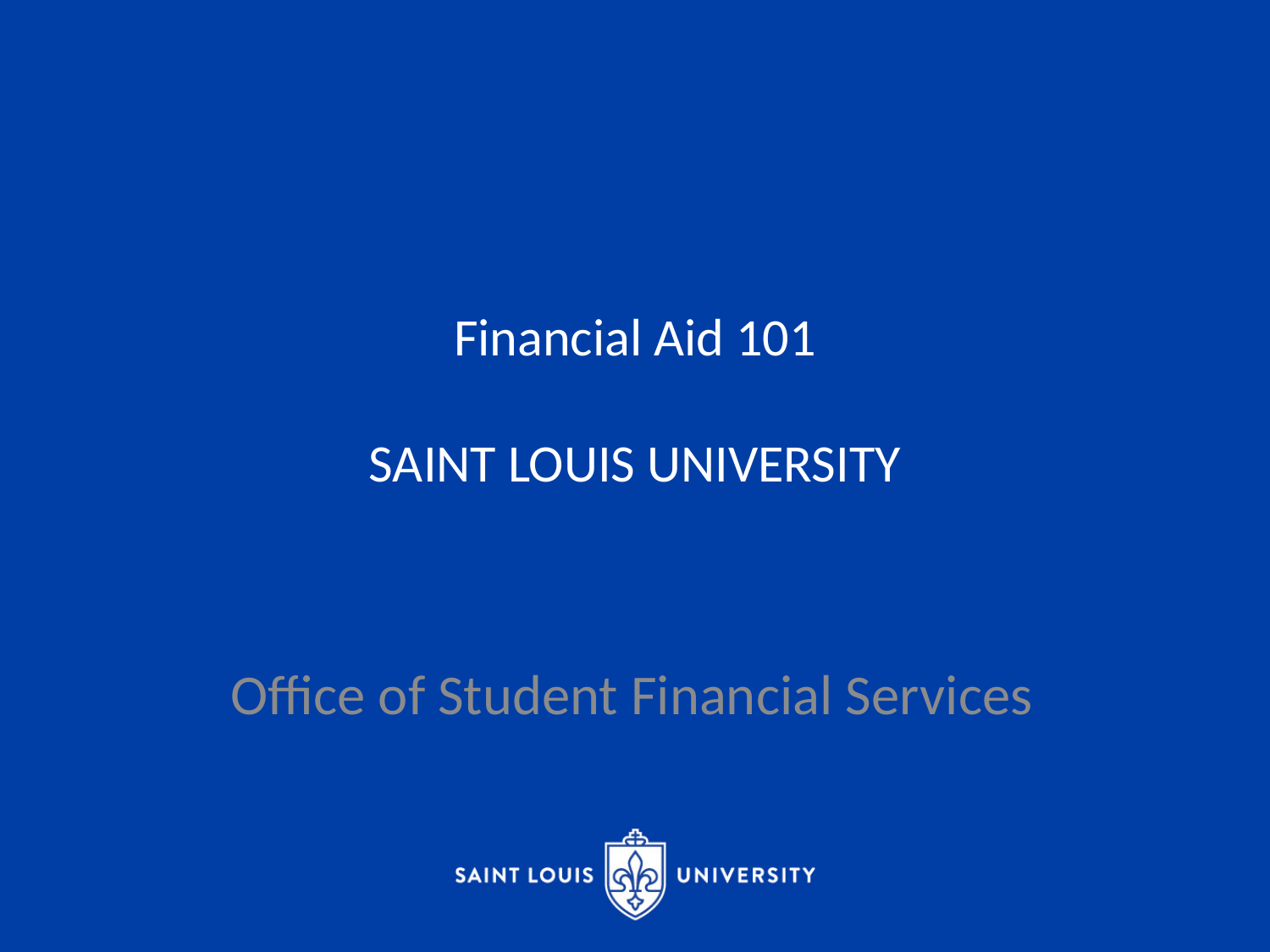

# Financial Aid 101 SAINT LOUIS UNIVERSITY
Office of Student Financial Services